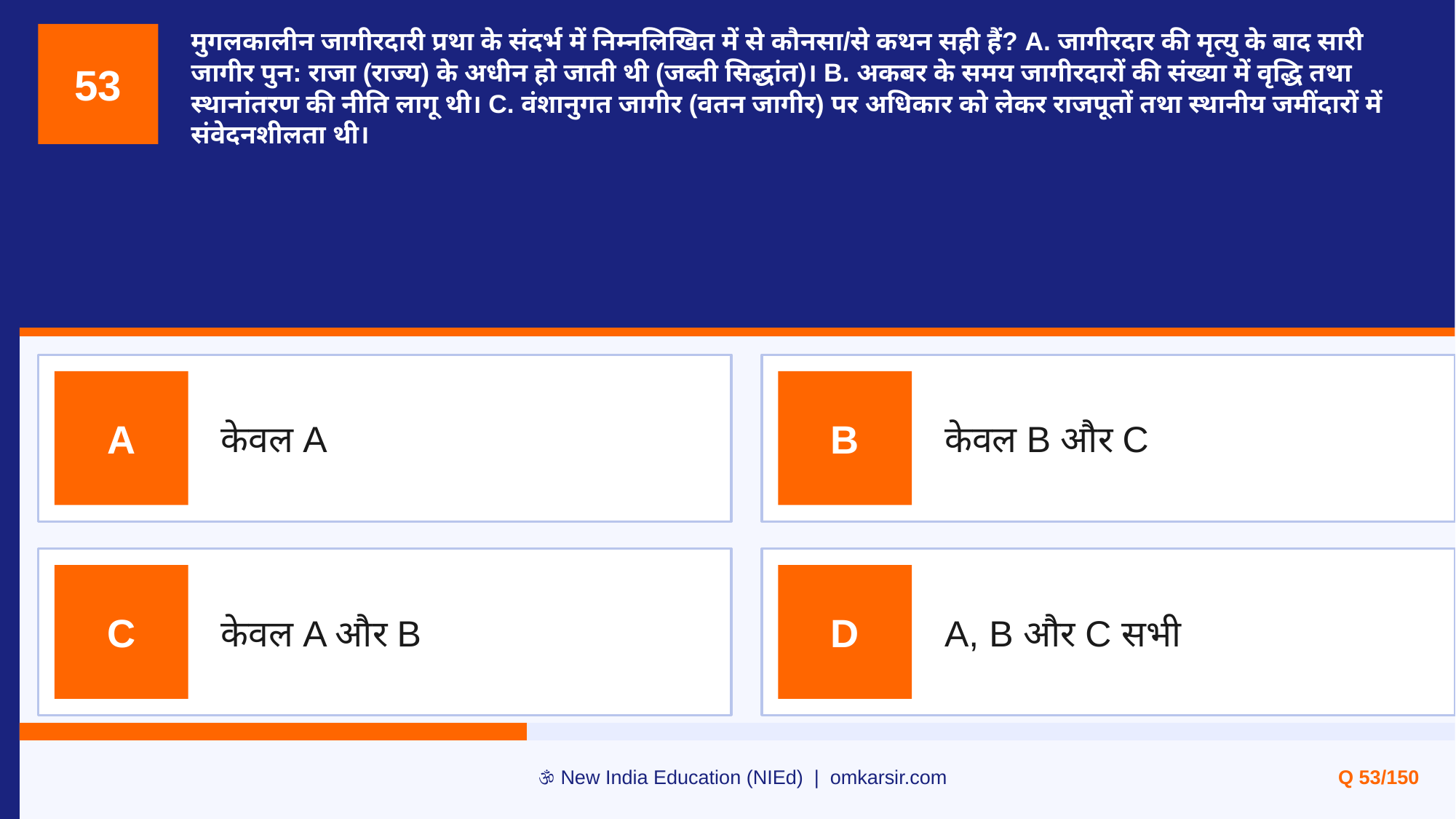

मुगलकालीन जागीरदारी प्रथा के संदर्भ में निम्नलिखित में से कौनसा/से कथन सही हैं? A. जागीरदार की मृत्यु के बाद सारी जागीर पुन: राजा (राज्य) के अधीन हो जाती थी (जब्ती सिद्धांत)। B. अकबर के समय जागीरदारों की संख्या में वृद्धि तथा स्थानांतरण की नीति लागू थी। C. वंशानुगत जागीर (वतन जागीर) पर अधिकार को लेकर राजपूतों तथा स्थानीय जमींदारों में संवेदनशीलता थी।
53

केवल A
केवल B और C
A
B

केवल A और B
A, B और C सभी
C
D

🕉️ New India Education (NIEd)  |  omkarsir.com
Q 53/150